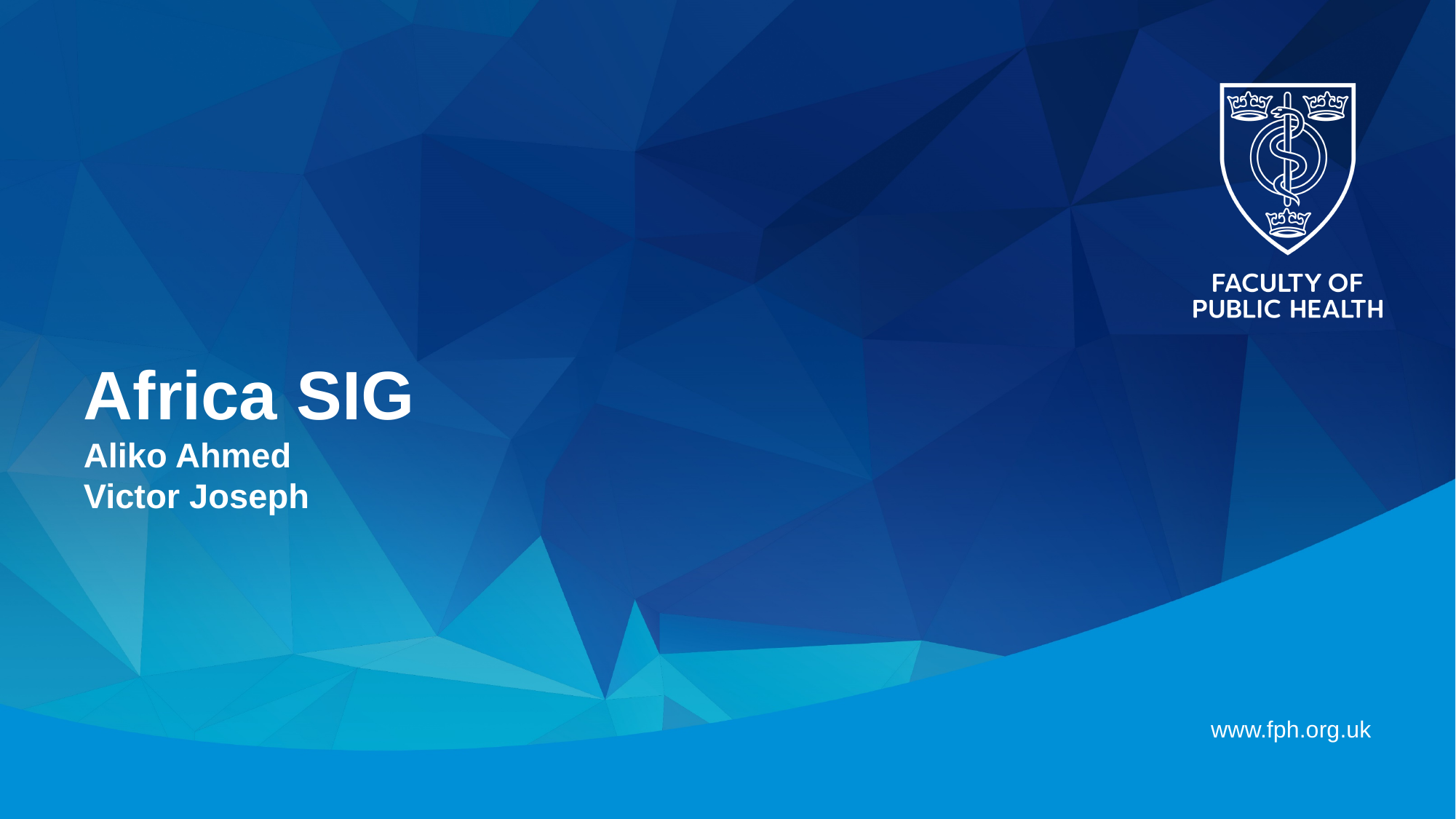

# Africa SIG Aliko Ahmed Victor Joseph